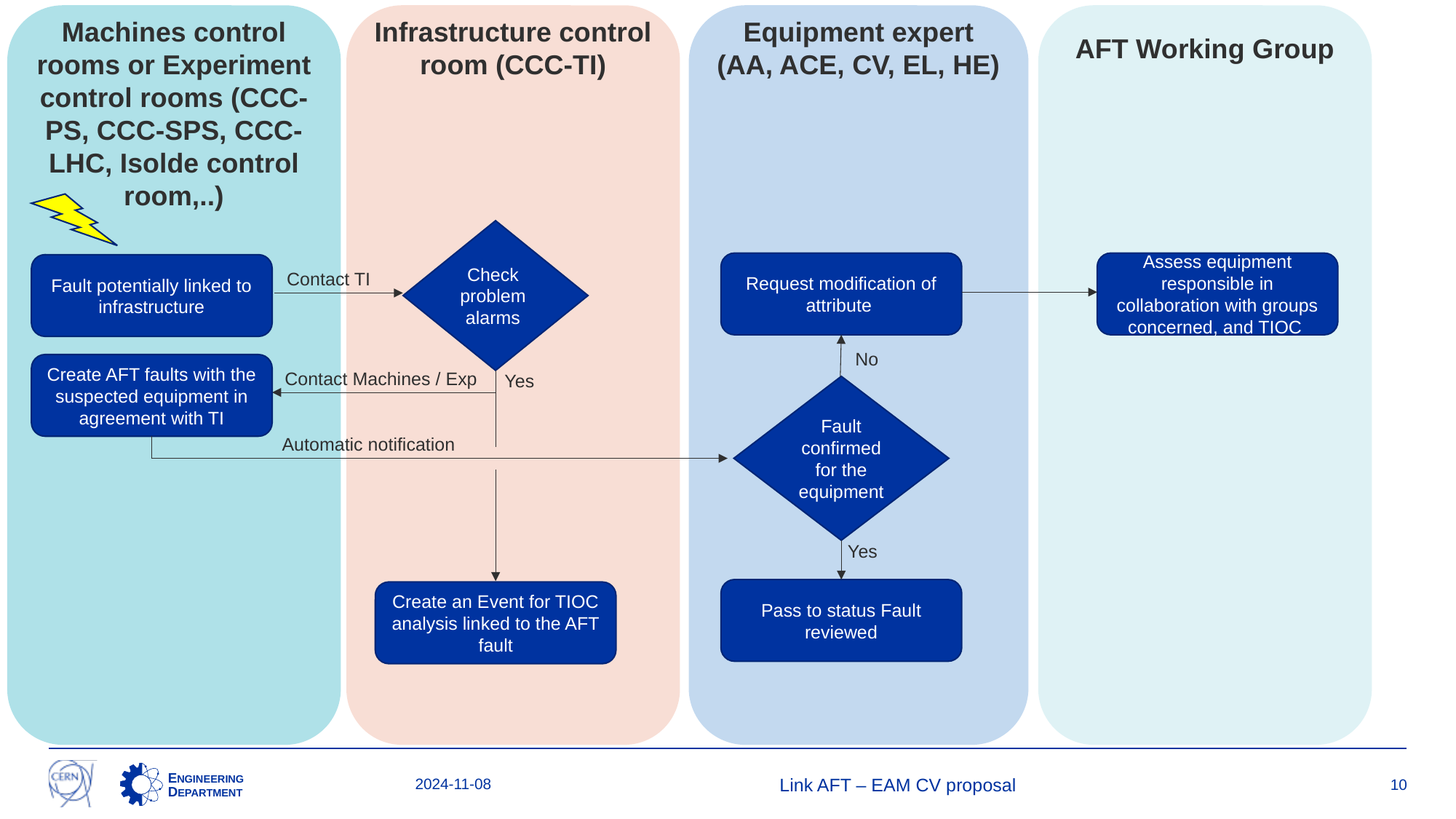

Machines control rooms or Experiment control rooms (CCC-PS, CCC-SPS, CCC-LHC, Isolde control room,..)

Infrastructure control room (CCC-TI)

Equipment expert (AA, ACE, CV, EL, HE)

AFT Working Group

Check  problem  alarms
Request modification of attribute
Assess equipment responsible in collaboration with groups concerned, and TIOC
Fault potentially linked to infrastructure
Contact TI
No
Create AFT faults with the suspected equipment in agreement with TI
Contact Machines / Exp
Yes
Fault confirmed for the equipment
Automatic notification
Yes
Pass to status Fault reviewed
Create an Event for TIOC analysis linked to the AFT fault
2024-11-08
Link AFT – EAM CV proposal
10